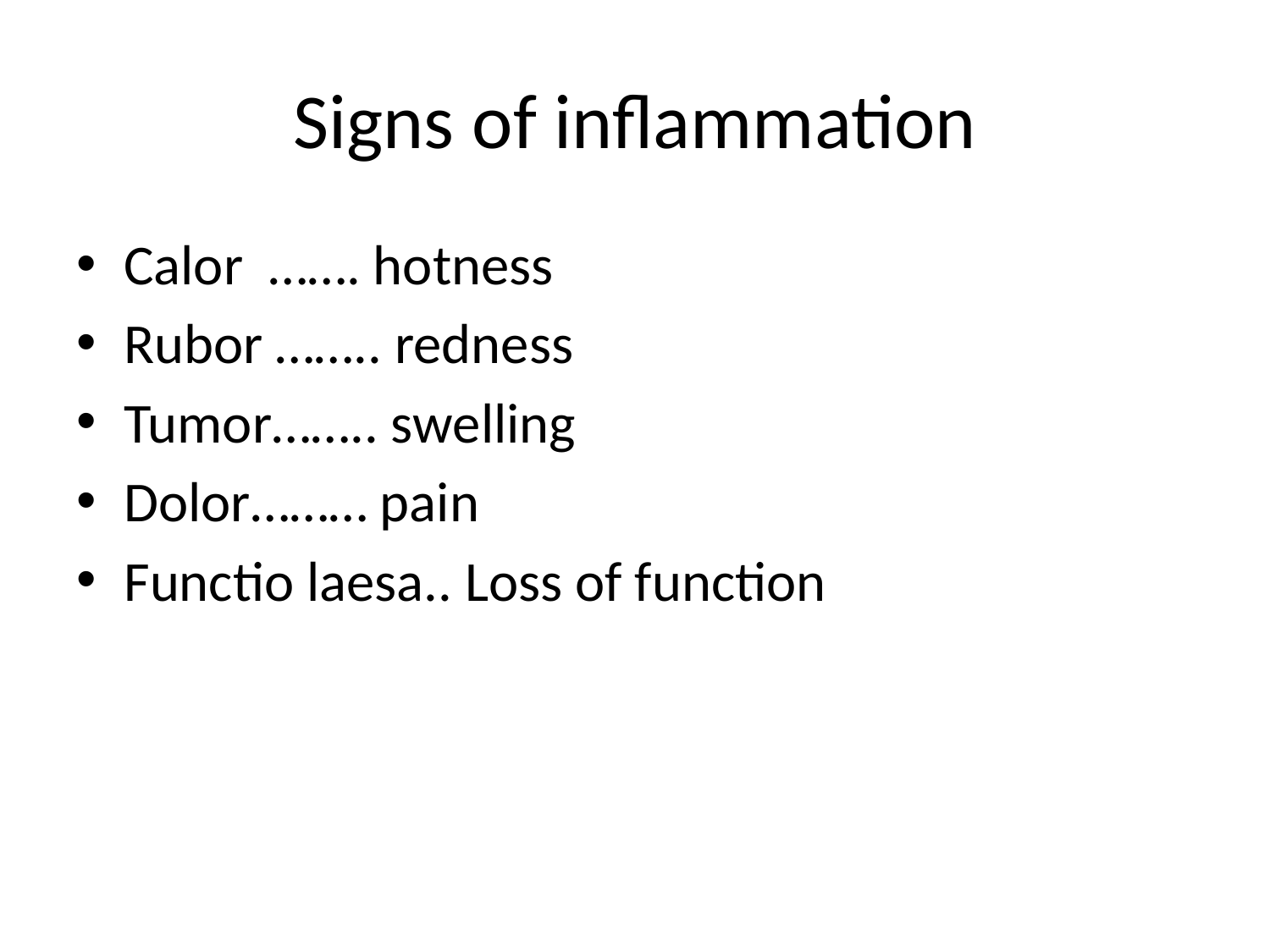

# Signs of inflammation
Calor  ……. hotness
Rubor …….. redness
Tumor…….. swelling
Dolor……… pain
Functio laesa.. Loss of function